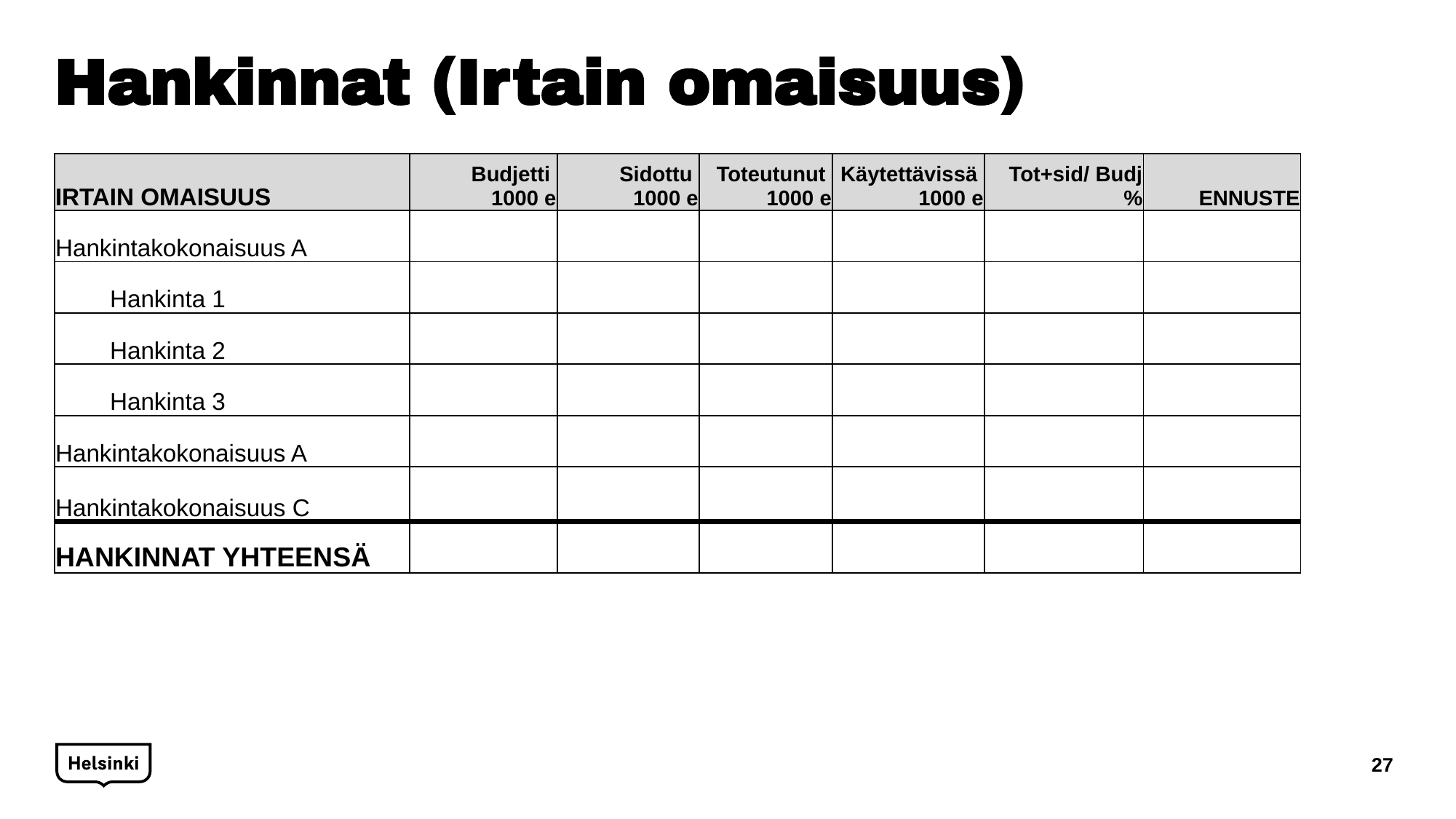

# Hankinnat (Irtain omaisuus)
| IRTAIN OMAISUUS | Budjetti 1000 e | Sidottu 1000 e | Toteutunut 1000 e | Käytettävissä 1000 e | Tot+sid/ Budj % | ENNUSTE |
| --- | --- | --- | --- | --- | --- | --- |
| Hankintakokonaisuus A |  |  |  |  |  |  |
| Hankinta 1 |  |  |  |  |  |  |
| Hankinta 2 |  |  |  |  |  |  |
| Hankinta 3 |  |  |  |  |  |  |
| Hankintakokonaisuus A |  |  |  |  |  |  |
| Hankintakokonaisuus C |  |  |  |  |  |  |
| HANKINNAT YHTEENSÄ |  |  |  |  |  |  |
27